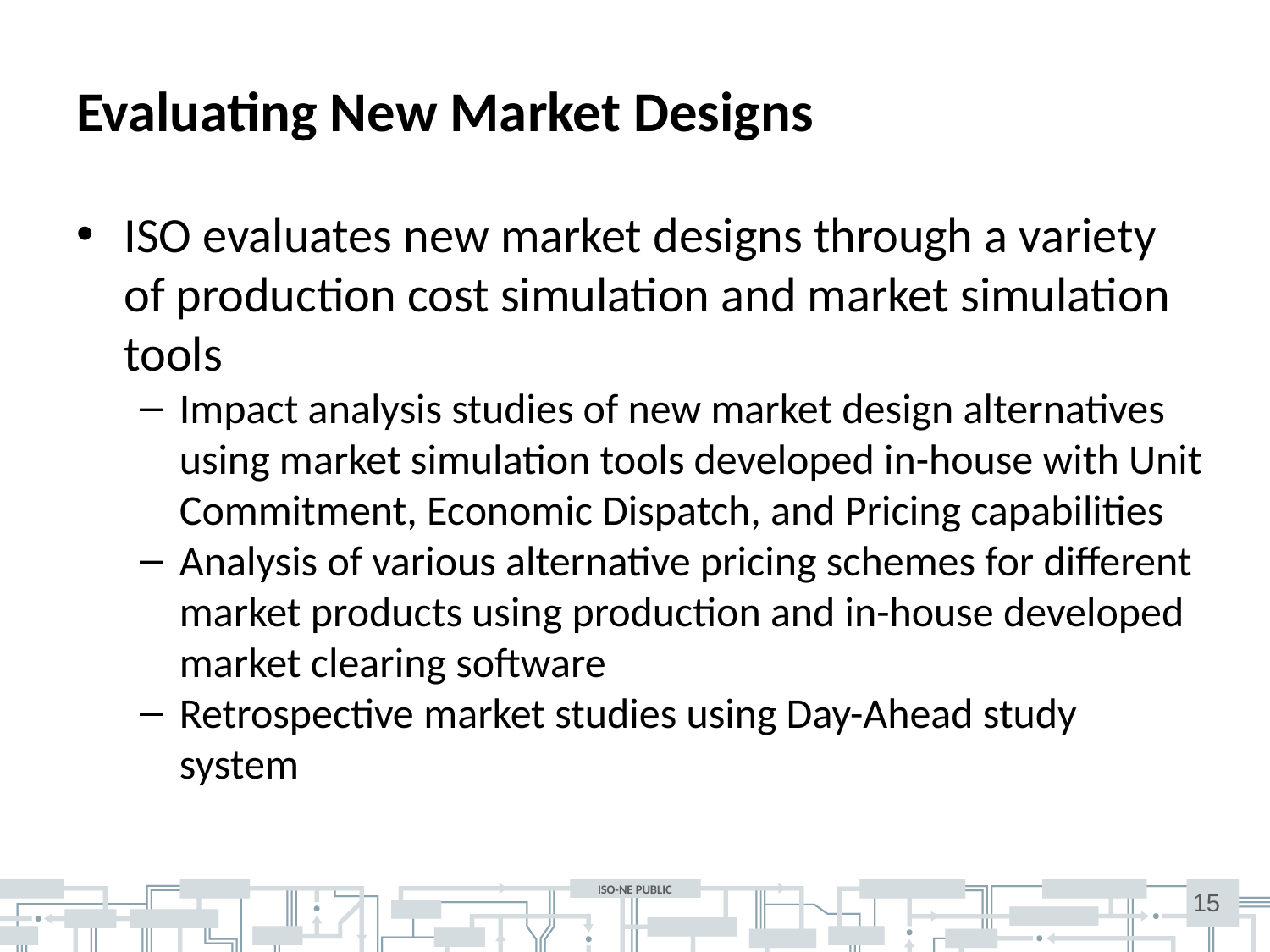

# Evaluating New Market Designs
ISO evaluates new market designs through a variety of production cost simulation and market simulation tools
Impact analysis studies of new market design alternatives using market simulation tools developed in-house with Unit Commitment, Economic Dispatch, and Pricing capabilities
Analysis of various alternative pricing schemes for different market products using production and in-house developed market clearing software
Retrospective market studies using Day-Ahead study system
15